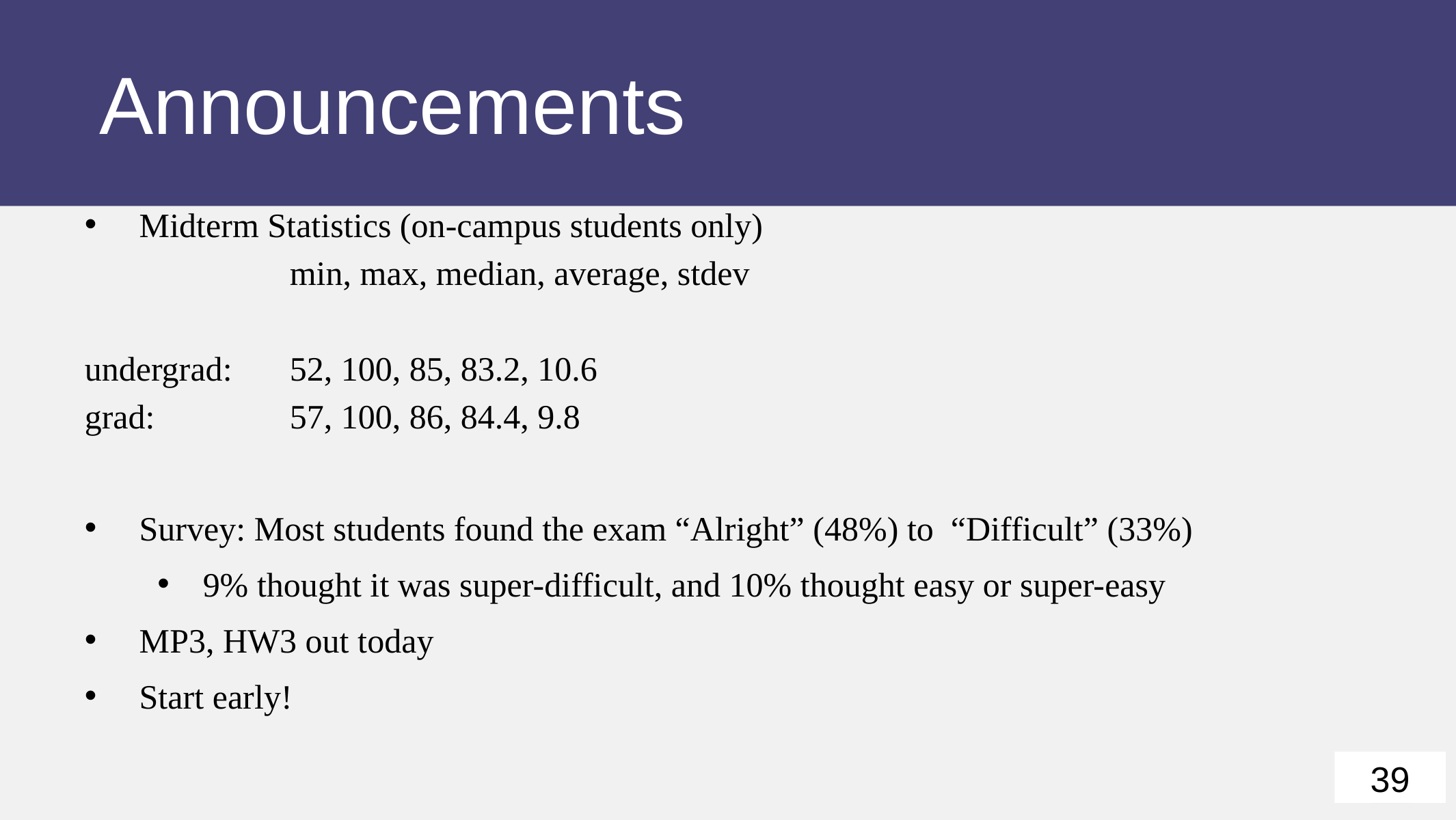

Announcements
Midterm Statistics (on-campus students only)
		min, max, median, average, stdev

undergrad: 	52, 100, 85, 83.2, 10.6
grad: 		57, 100, 86, 84.4, 9.8

Survey: Most students found the exam “Alright” (48%) to  “Difficult” (33%)
9% thought it was super-difficult, and 10% thought easy or super-easy
MP3, HW3 out today
Start early!
39